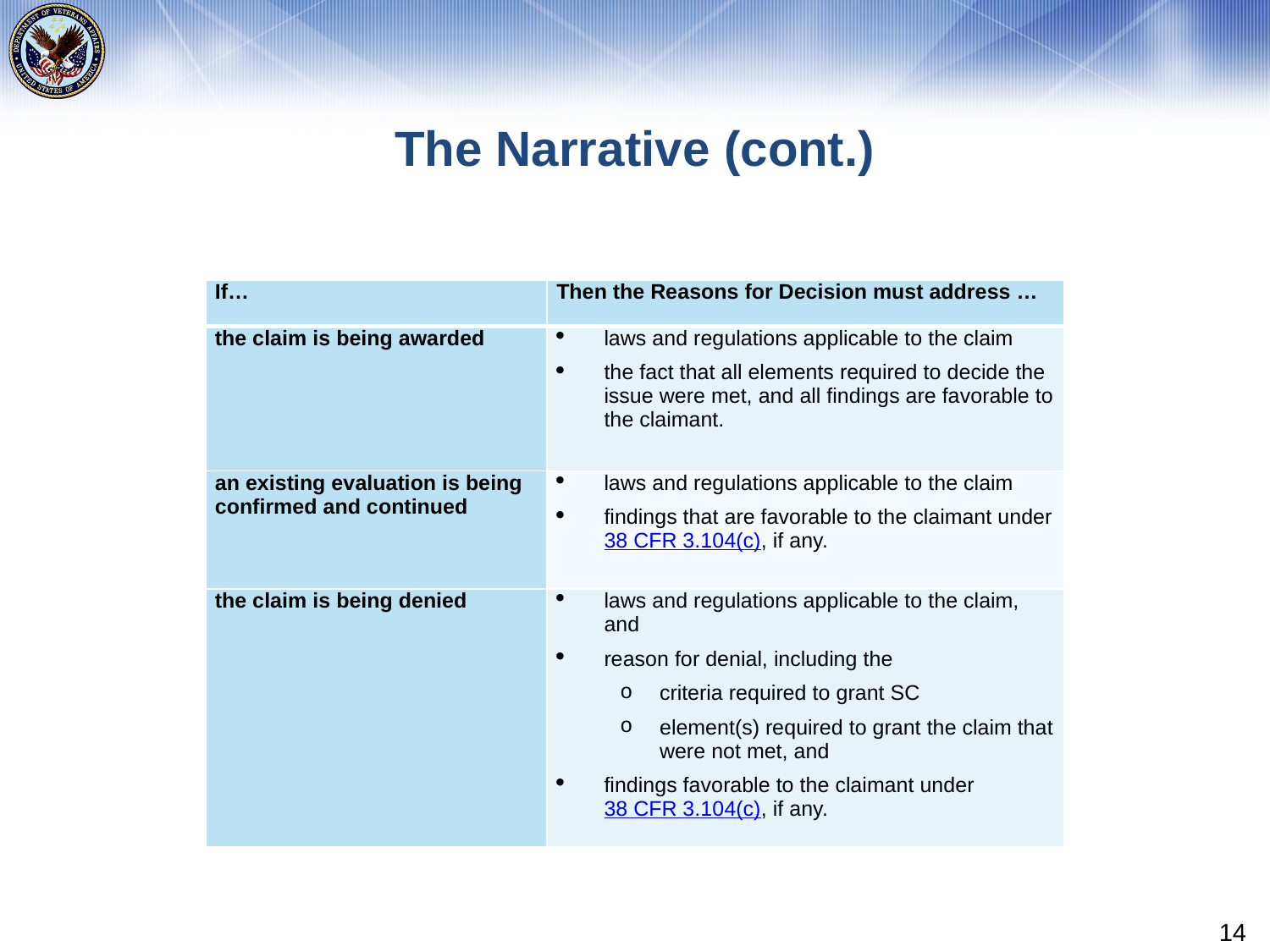

# The Narrative (cont.)
| If… | Then the Reasons for Decision must address … |
| --- | --- |
| the claim is being awarded | laws and regulations applicable to the claim the fact that all elements required to decide the issue were met, and all findings are favorable to the claimant. |
| an existing evaluation is being confirmed and continued | laws and regulations applicable to the claim findings that are favorable to the claimant under 38 CFR 3.104(c), if any. |
| the claim is being denied | laws and regulations applicable to the claim, and reason for denial, including the criteria required to grant SC element(s) required to grant the claim that were not met, and findings favorable to the claimant under 38 CFR 3.104(c), if any. |
14